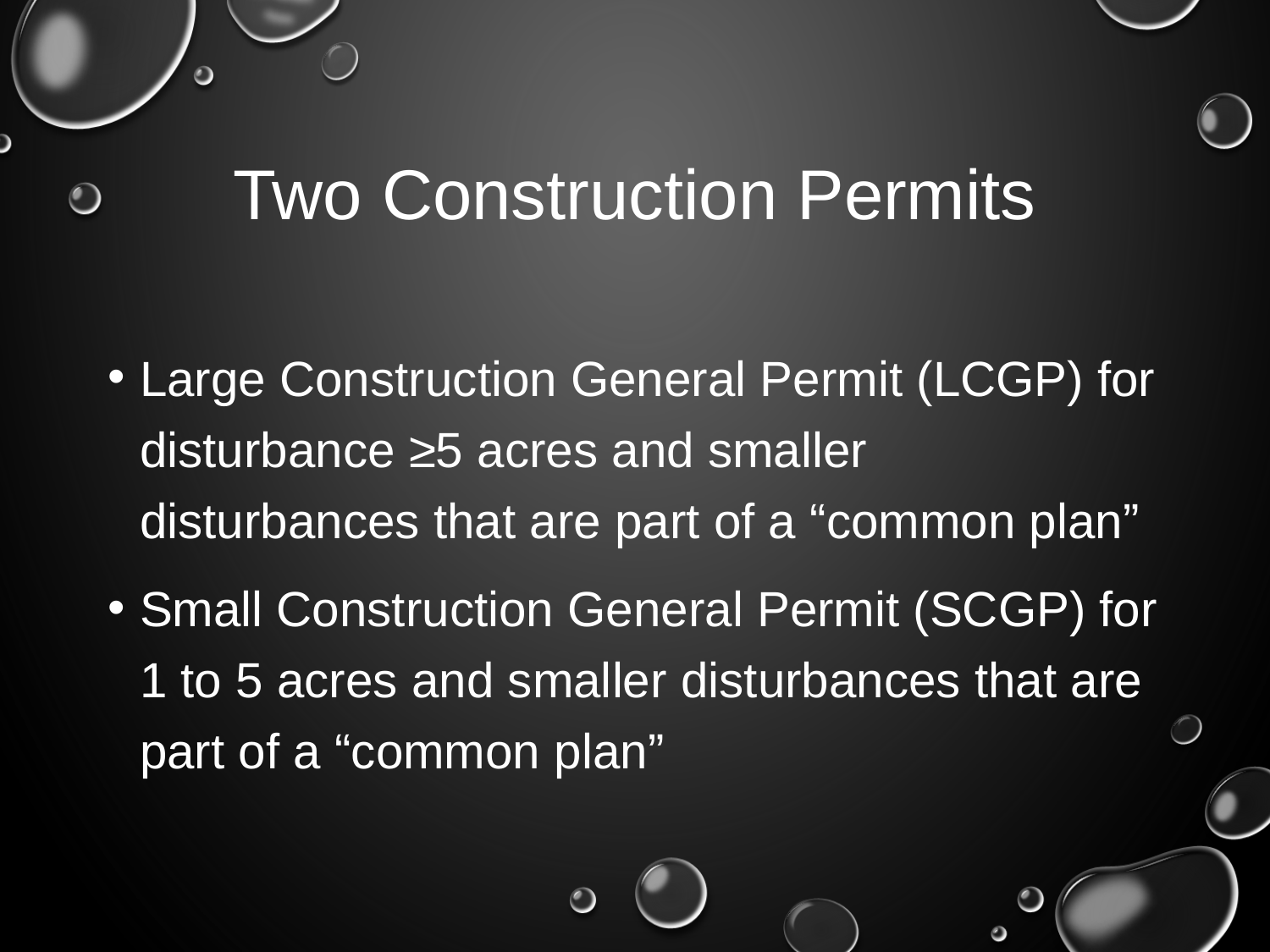

# Two Construction Permits
Large Construction General Permit (LCGP) for disturbance ≥5 acres and smaller disturbances that are part of a “common plan”
Small Construction General Permit (SCGP) for 1 to 5 acres and smaller disturbances that are part of a “common plan”